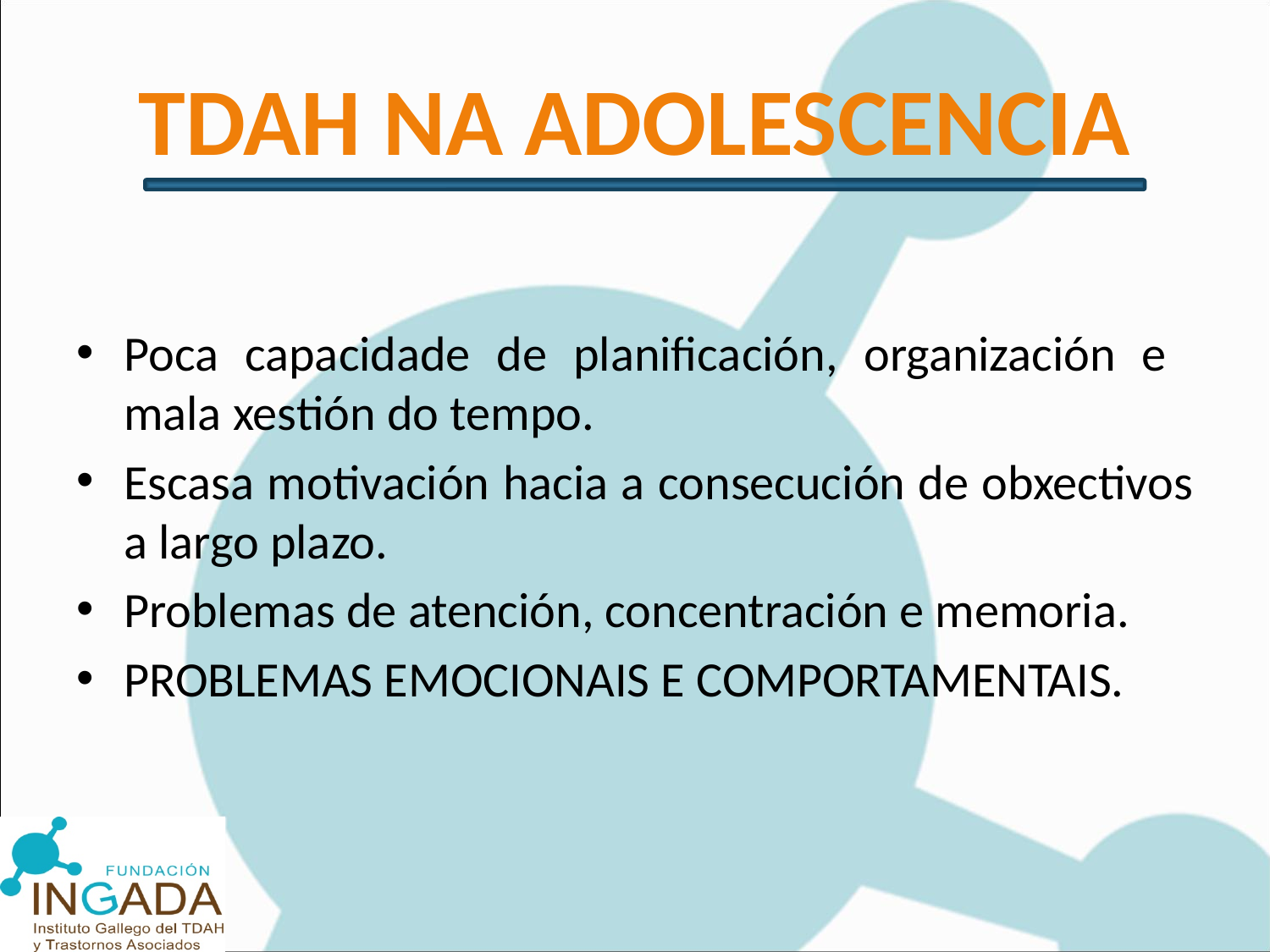

# TDAH NA ADOLESCENCIA

Poca capacidade de planificación, organización e  mala xestión do tempo.
Escasa motivación hacia a consecución de obxectivos a largo plazo.
Problemas de atención, concentración e memoria.
PROBLEMAS EMOCIONAIS E COMPORTAMENTAIS.